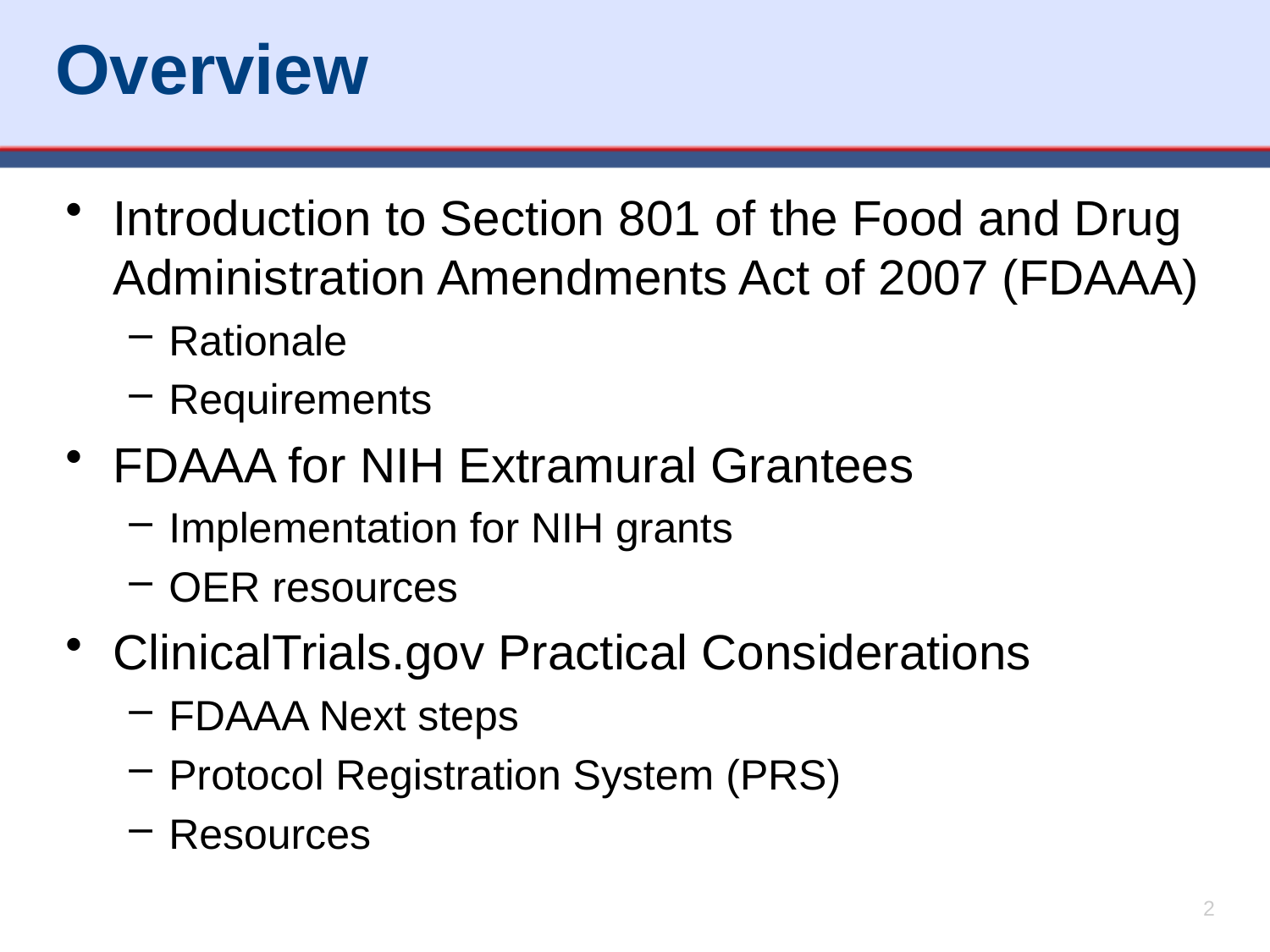

# Overview
Introduction to Section 801 of the Food and Drug Administration Amendments Act of 2007 (FDAAA)
Rationale
Requirements
FDAAA for NIH Extramural Grantees
Implementation for NIH grants
OER resources
ClinicalTrials.gov Practical Considerations
FDAAA Next steps
Protocol Registration System (PRS)
Resources
2